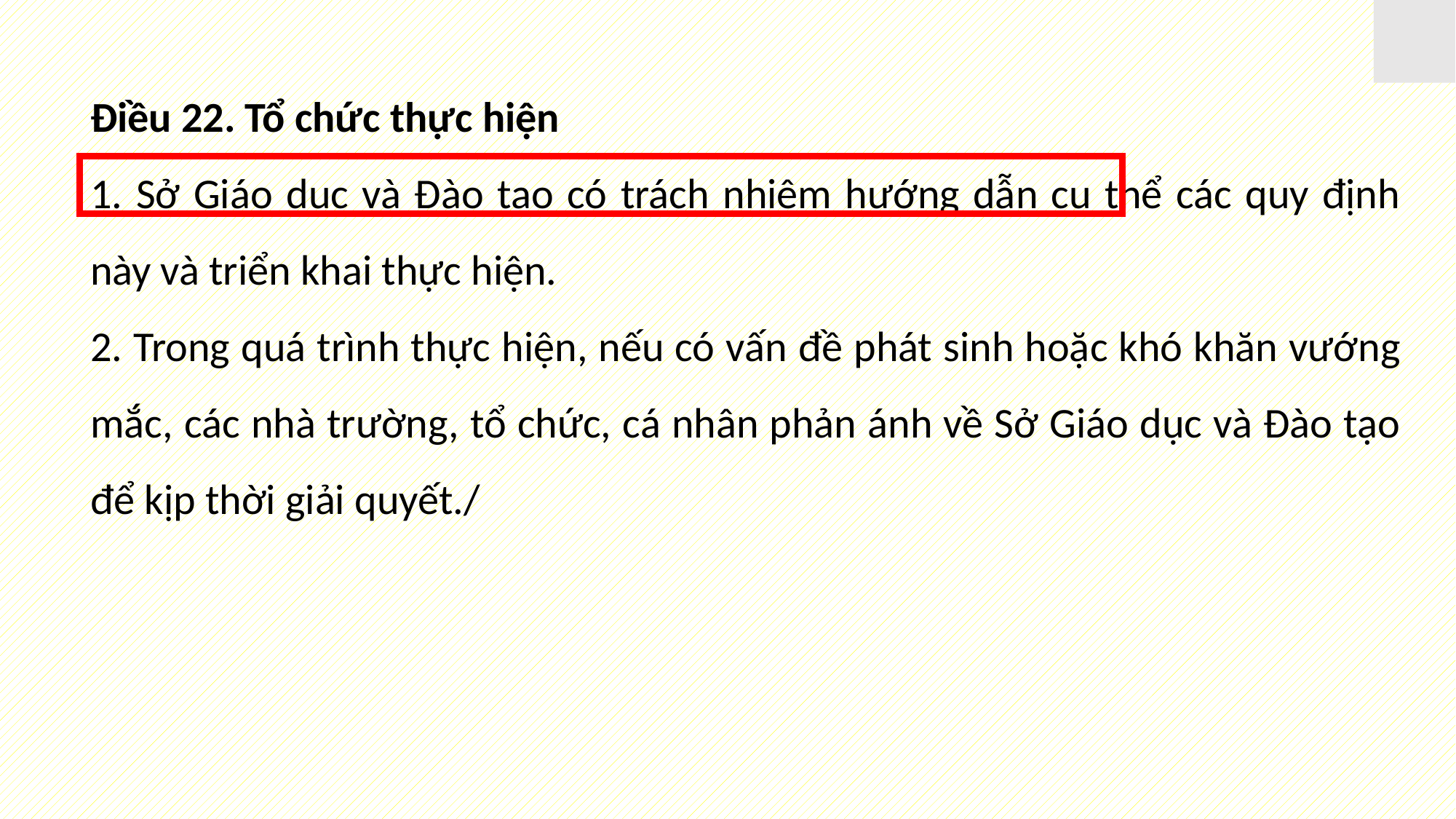

Điều 22. Tổ chức thực hiện
1. Sở Giáo dục và Đào tạo có trách nhiệm hướng dẫn cụ thể các quy định này và triển khai thực hiện.
2. Trong quá trình thực hiện, nếu có vấn đề phát sinh hoặc khó khăn vướng mắc, các nhà trường, tổ chức, cá nhân phản ánh về Sở Giáo dục và Đào tạo để kịp thời giải quyết./